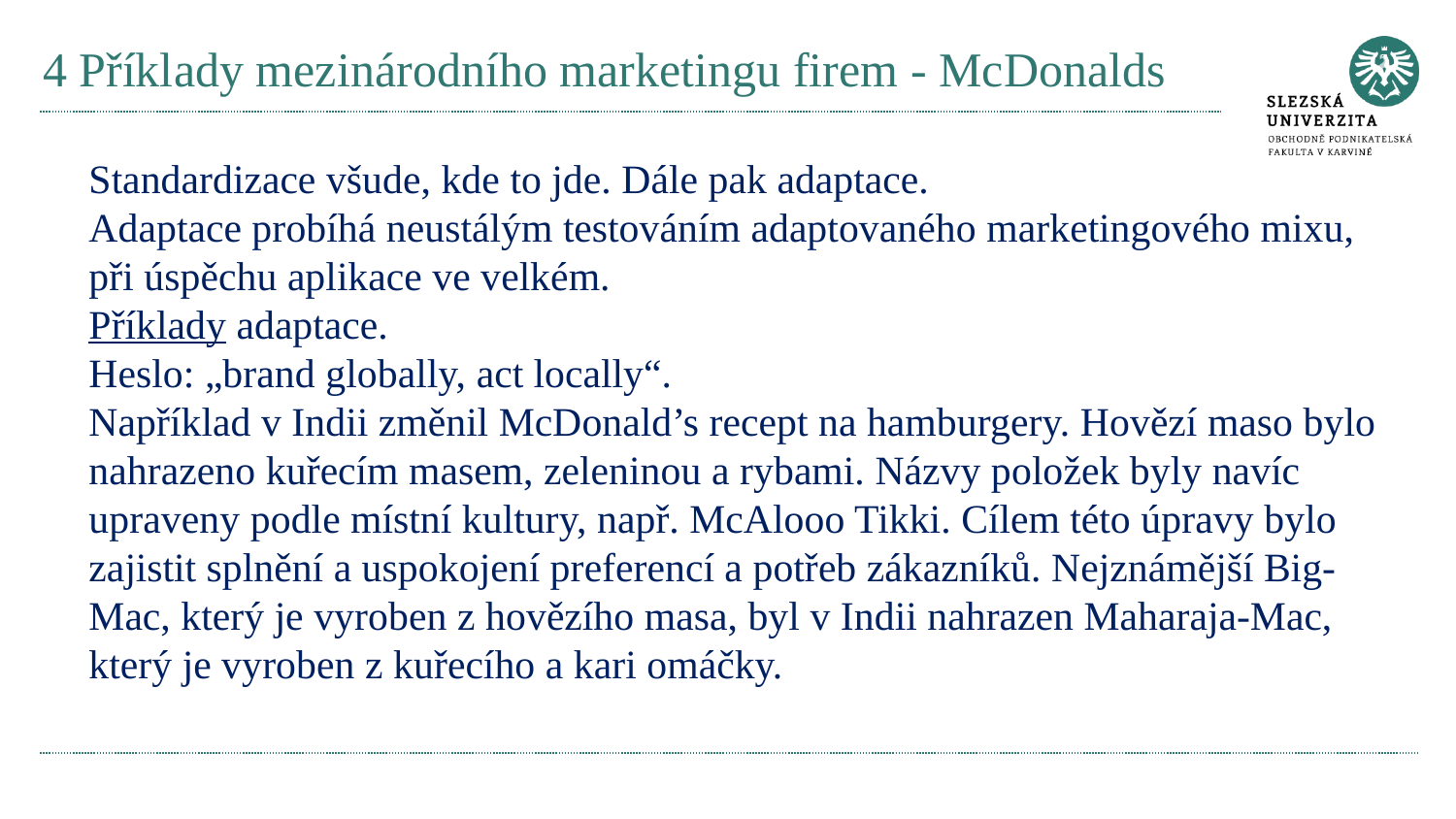

# 4 Příklady mezinárodního marketingu firem - McDonalds
Standardizace všude, kde to jde. Dále pak adaptace.
Adaptace probíhá neustálým testováním adaptovaného marketingového mixu, při úspěchu aplikace ve velkém.
Příklady adaptace.
Heslo: „brand globally, act locally“.
Například v Indii změnil McDonald’s recept na hamburgery. Hovězí maso bylo nahrazeno kuřecím masem, zeleninou a rybami. Názvy položek byly navíc upraveny podle místní kultury, např. McAlooo Tikki. Cílem této úpravy bylo zajistit splnění a uspokojení preferencí a potřeb zákazníků. Nejznámější Big-Mac, který je vyroben z hovězího masa, byl v Indii nahrazen Maharaja-Mac, který je vyroben z kuřecího a kari omáčky.